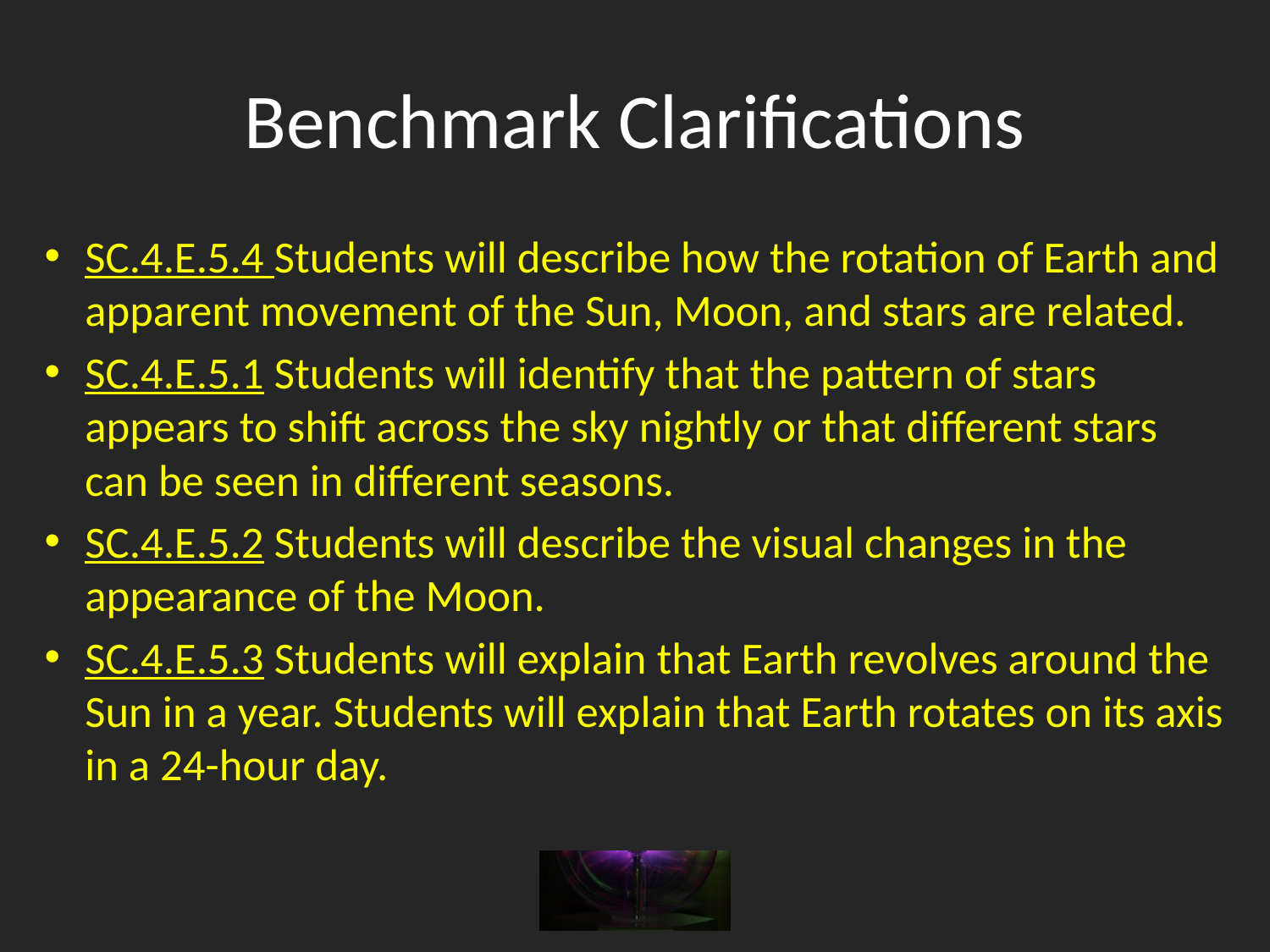

# Benchmark Clarifications
SC.4.E.5.4 Students will describe how the rotation of Earth and apparent movement of the Sun, Moon, and stars are related.
SC.4.E.5.1 Students will identify that the pattern of stars appears to shift across the sky nightly or that different stars can be seen in different seasons.
SC.4.E.5.2 Students will describe the visual changes in the appearance of the Moon.
SC.4.E.5.3 Students will explain that Earth revolves around the Sun in a year. Students will explain that Earth rotates on its axis in a 24-hour day.